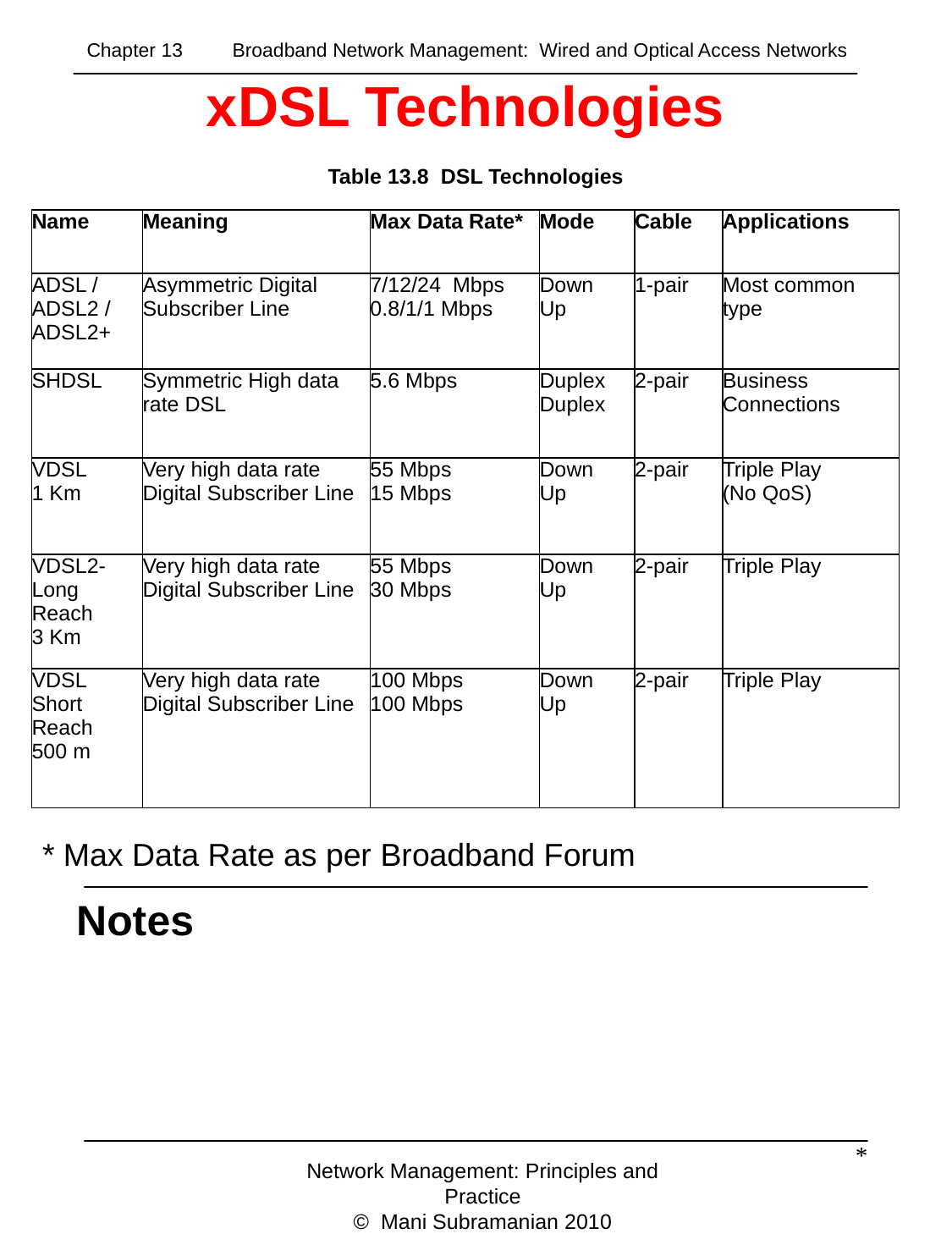

Chapter 13         Broadband Network Management:  Wired and Optical Access Networks
# xDSL Technologies

Table 13.8  DSL Technologies
| Name | Meaning | Max Data Rate\* | Mode | Cable | Applications |
| --- | --- | --- | --- | --- | --- |
| ADSL / ADSL2 / ADSL2+ | Asymmetric Digital Subscriber Line | 7/12/24 Mbps 0.8/1/1 Mbps | Down Up | 1-pair | Most common type |
| SHDSL | Symmetric High data rate DSL | 5.6 Mbps | Duplex Duplex | 2-pair | Business Connections |
| VDSL 1 Km | Very high data rate Digital Subscriber Line | 55 Mbps 15 Mbps | Down Up | 2-pair | Triple Play (No QoS) |
| VDSL2- Long Reach 3 Km | Very high data rate Digital Subscriber Line | 55 Mbps 30 Mbps | Down Up | 2-pair | Triple Play |
| VDSL Short Reach 500 m | Very high data rate Digital Subscriber Line | 100 Mbps 100 Mbps | Down Up | 2-pair | Triple Play |
* Max Data Rate as per Broadband Forum
Notes
*
Network Management: Principles and Practice
©  Mani Subramanian 2010